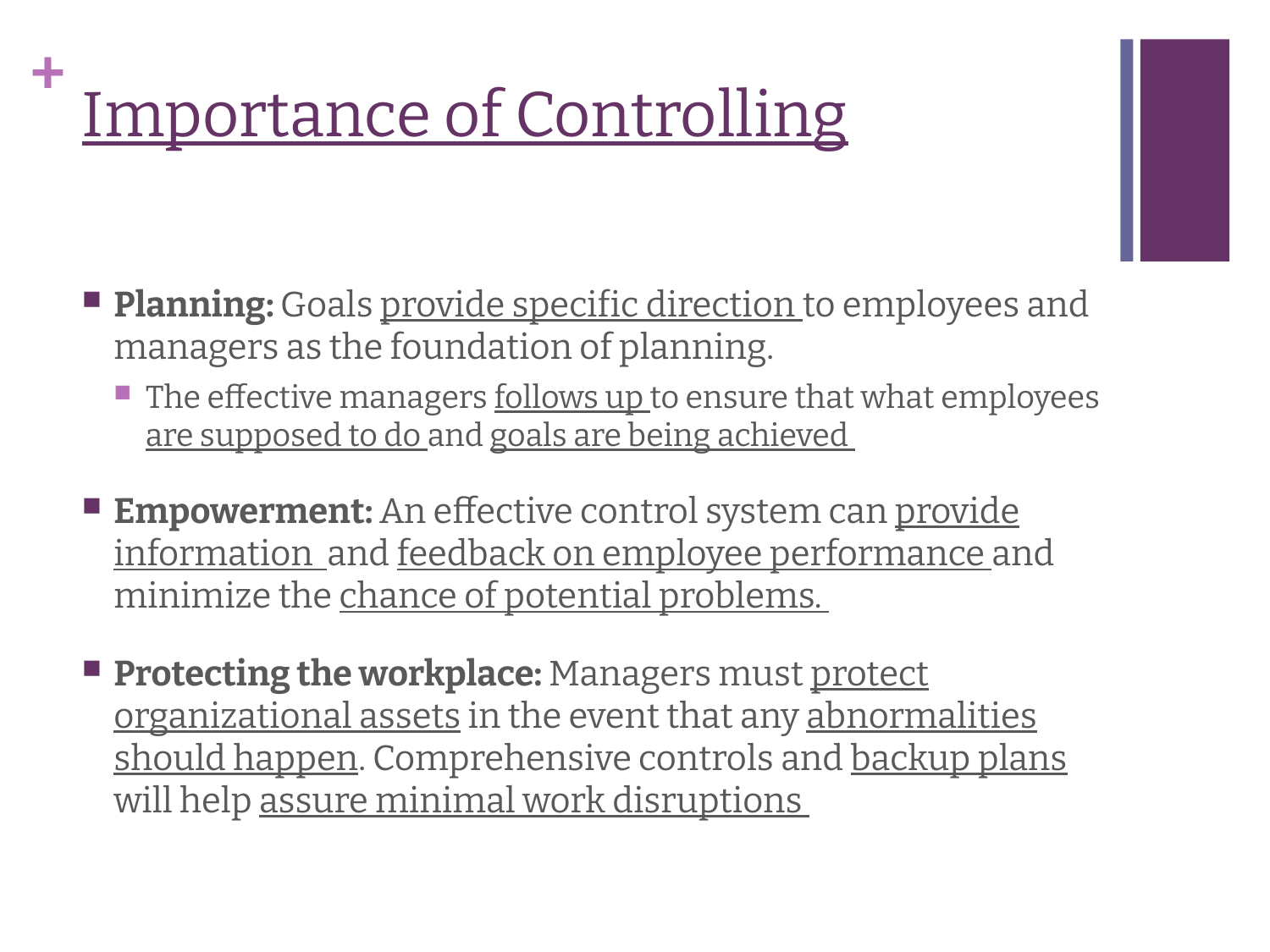

# Importance of Controlling
Planning: Goals provide specific direction to employees and managers as the foundation of planning.
The effective managers follows up to ensure that what employees are supposed to do and goals are being achieved
Empowerment: An effective control system can provide information  and feedback on employee performance and minimize the chance of potential problems.
Protecting the workplace: Managers must protect organizational assets in the event that any abnormalities should happen. Comprehensive controls and backup plans will help assure minimal work disruptions